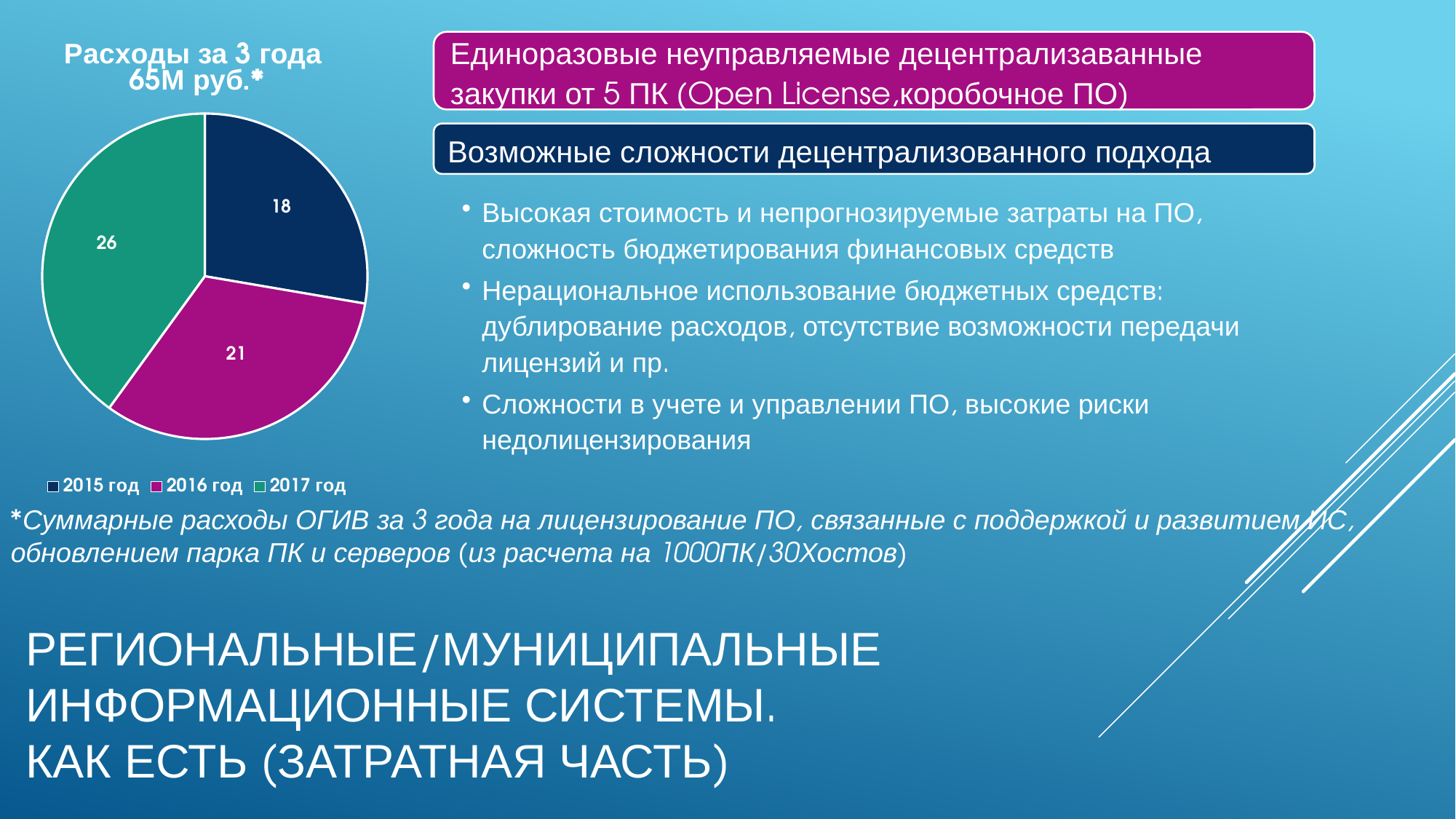

### Chart: Расходы за 3 года
65М руб.*

| Category | Расходы на ПО 65М руб |
|---|---|
| 2015 год | 18.0 |
| 2016 год | 21.0 |
| 2017 год | 26.0 |
Единоразовые неуправляемые децентрализаванные закупки от 5 ПК (Open License,коробочное ПО)
Возможные сложности децентрализованного подхода

Высокая стоимость и непрогнозируемые затраты на ПО, сложность бюджетирования финансовых средств
Нерациональное использование бюджетных средств: дублирование расходов, отсутствие возможности передачи лицензий и пр.
Сложности в учете и управлении ПО, высокие риски недолицензирования
*Суммарные расходы ОГИВ за 3 года на лицензирование ПО, связанные с поддержкой и развитием ИС, обновлением парка ПК и серверов (из расчета на 1000ПК/30Хостов)
Региональные/муниципальные информационные системы.
Как есть (Затратная часть)